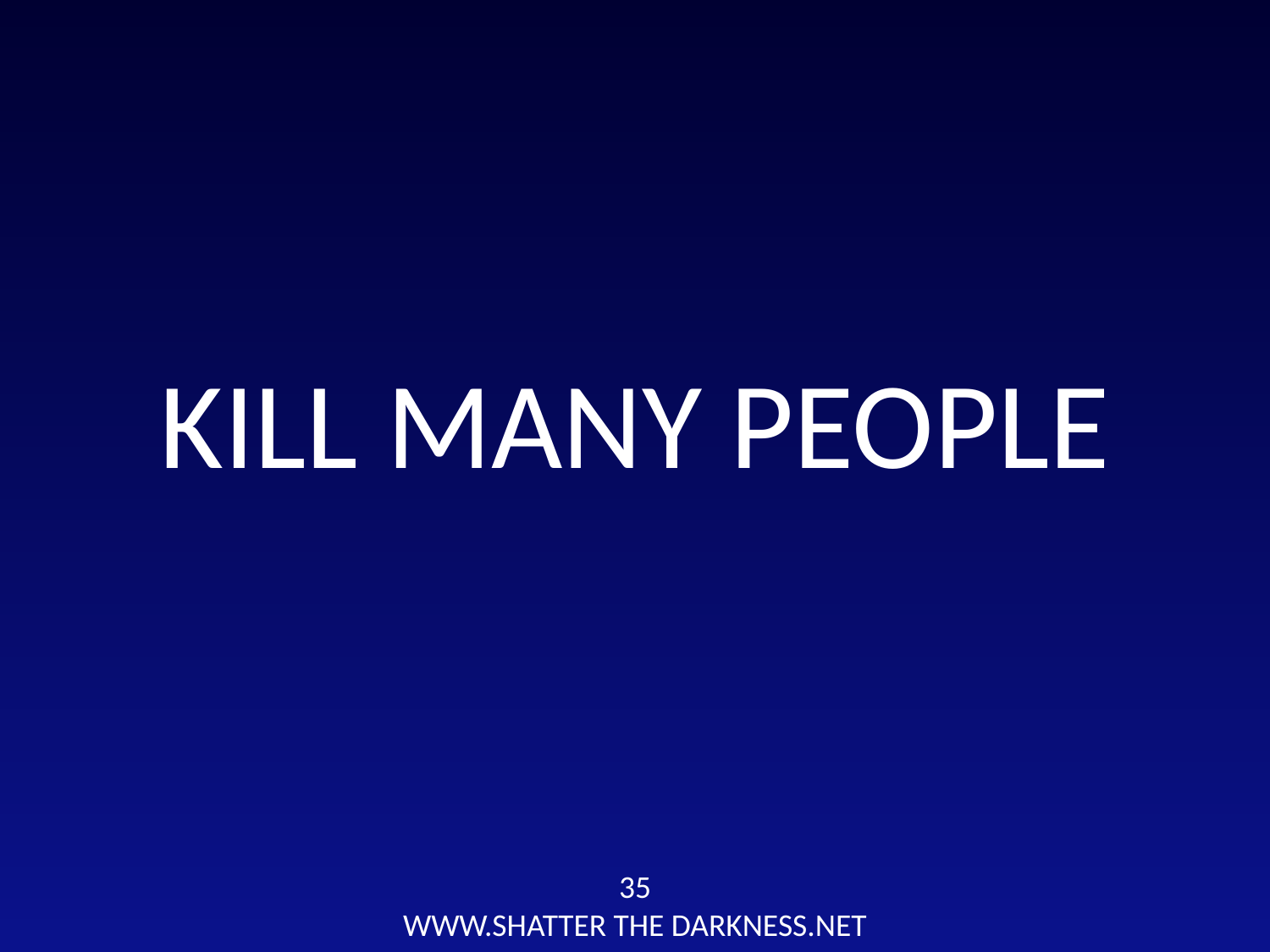

KILL MANY PEOPLE
35
WWW.SHATTER THE DARKNESS.NET